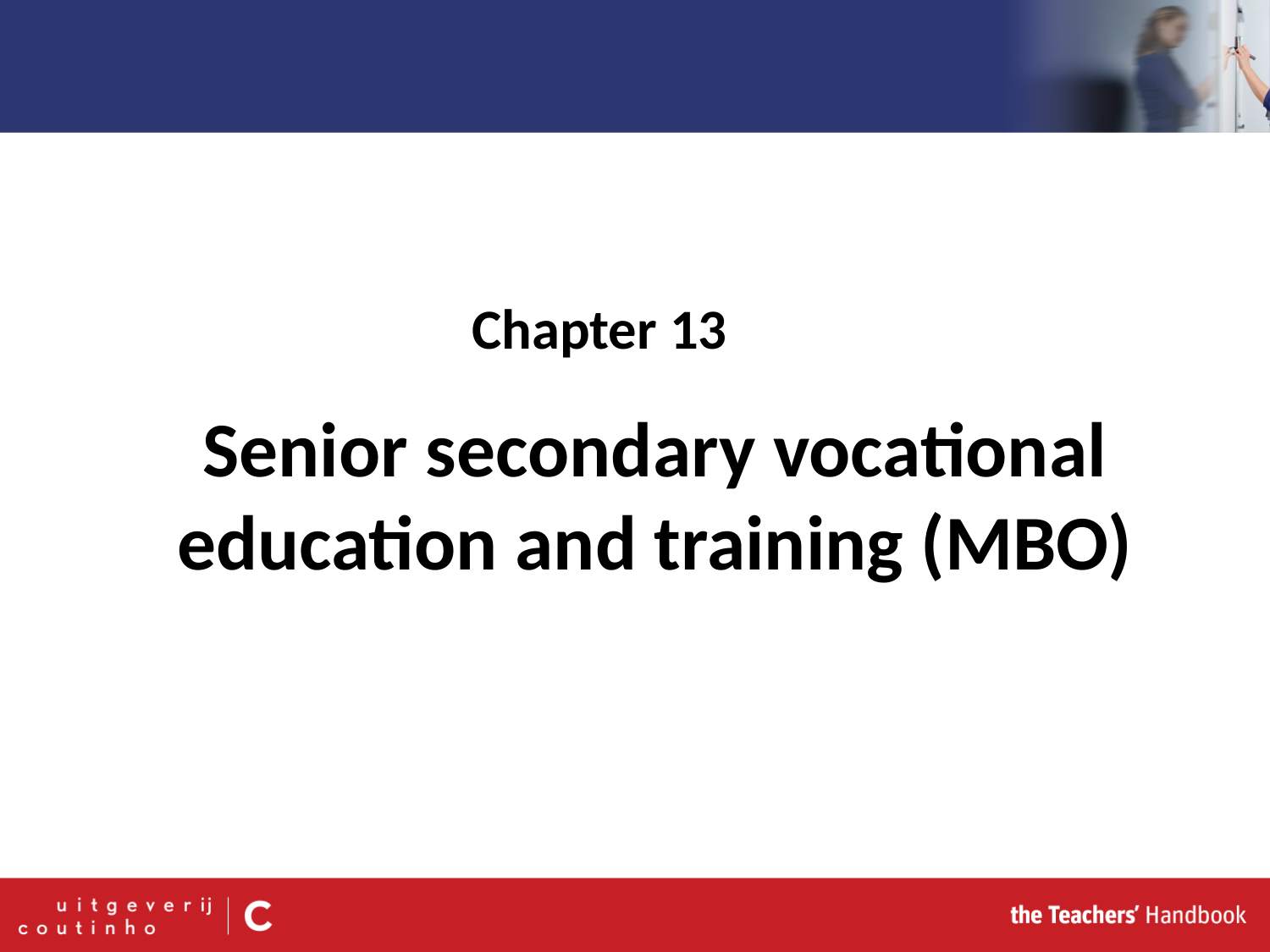

Chapter 13
# Senior secondary vocational education and training (MBO)